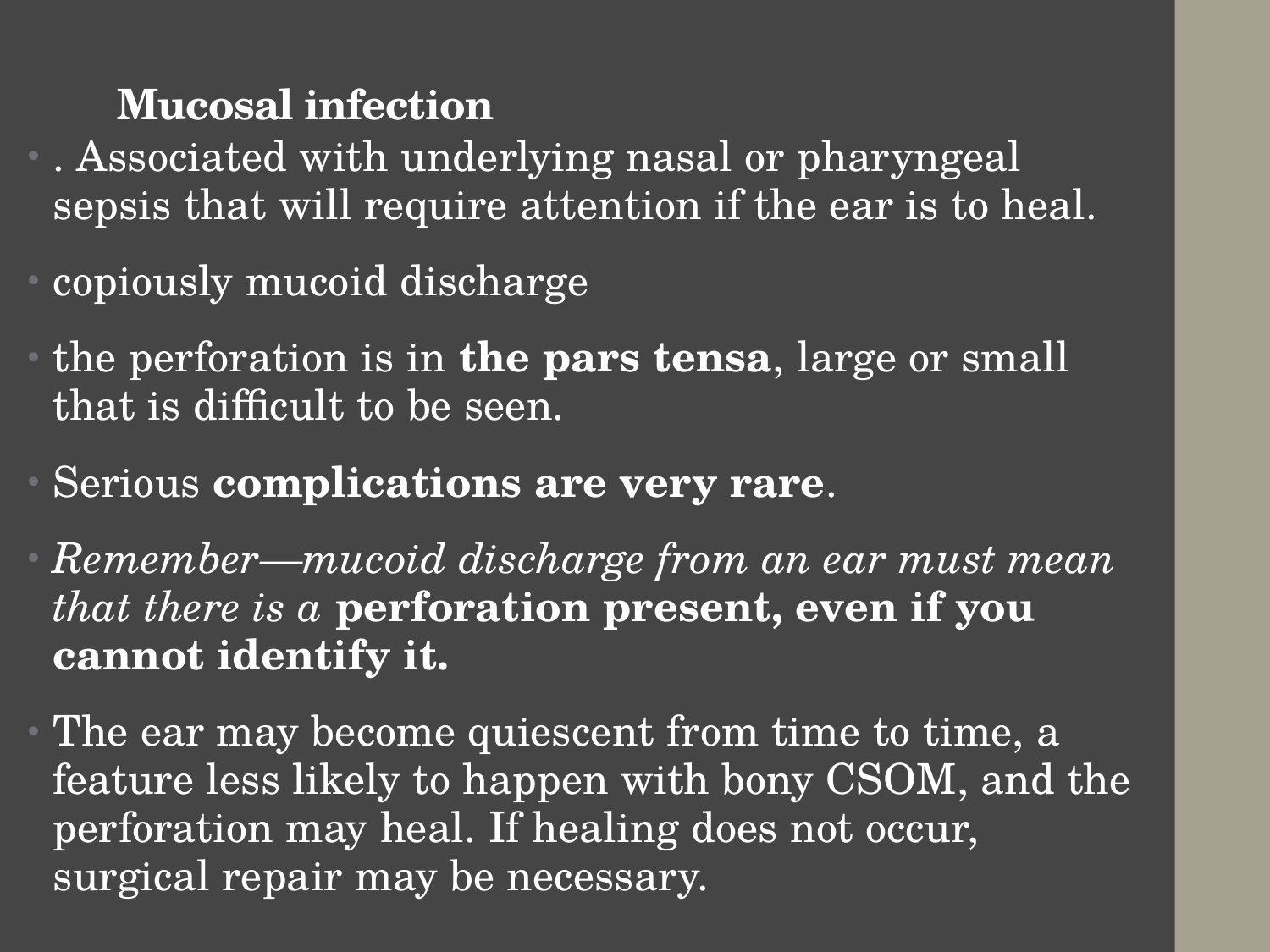

# Mucosal infection
. Associated with underlying nasal or pharyngeal sepsis that will require attention if the ear is to heal.
copiously mucoid discharge
the perforation is in the pars tensa, large or small that is difficult to be seen.
Serious complications are very rare.
Remember—mucoid discharge from an ear must mean that there is a perforation present, even if you cannot identify it.
The ear may become quiescent from time to time, a feature less likely to happen with bony CSOM, and the perforation may heal. If healing does not occur, surgical repair may be necessary.